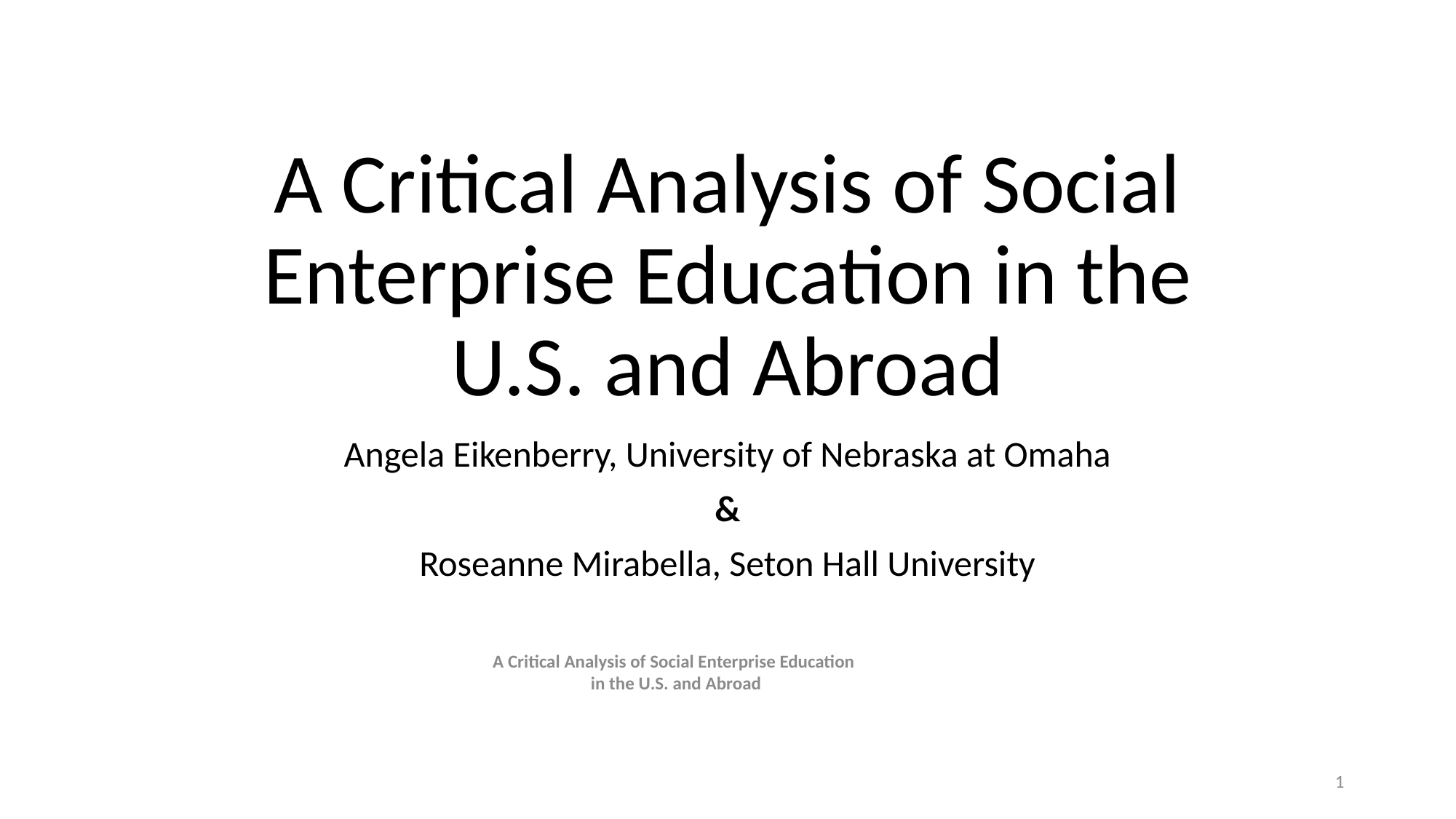

# A Critical Analysis of Social Enterprise Education in the U.S. and Abroad
Angela Eikenberry, University of Nebraska at Omaha
&
Roseanne Mirabella, Seton Hall University

A Critical Analysis of Social Enterprise Education
in the U.S. and Abroad
1